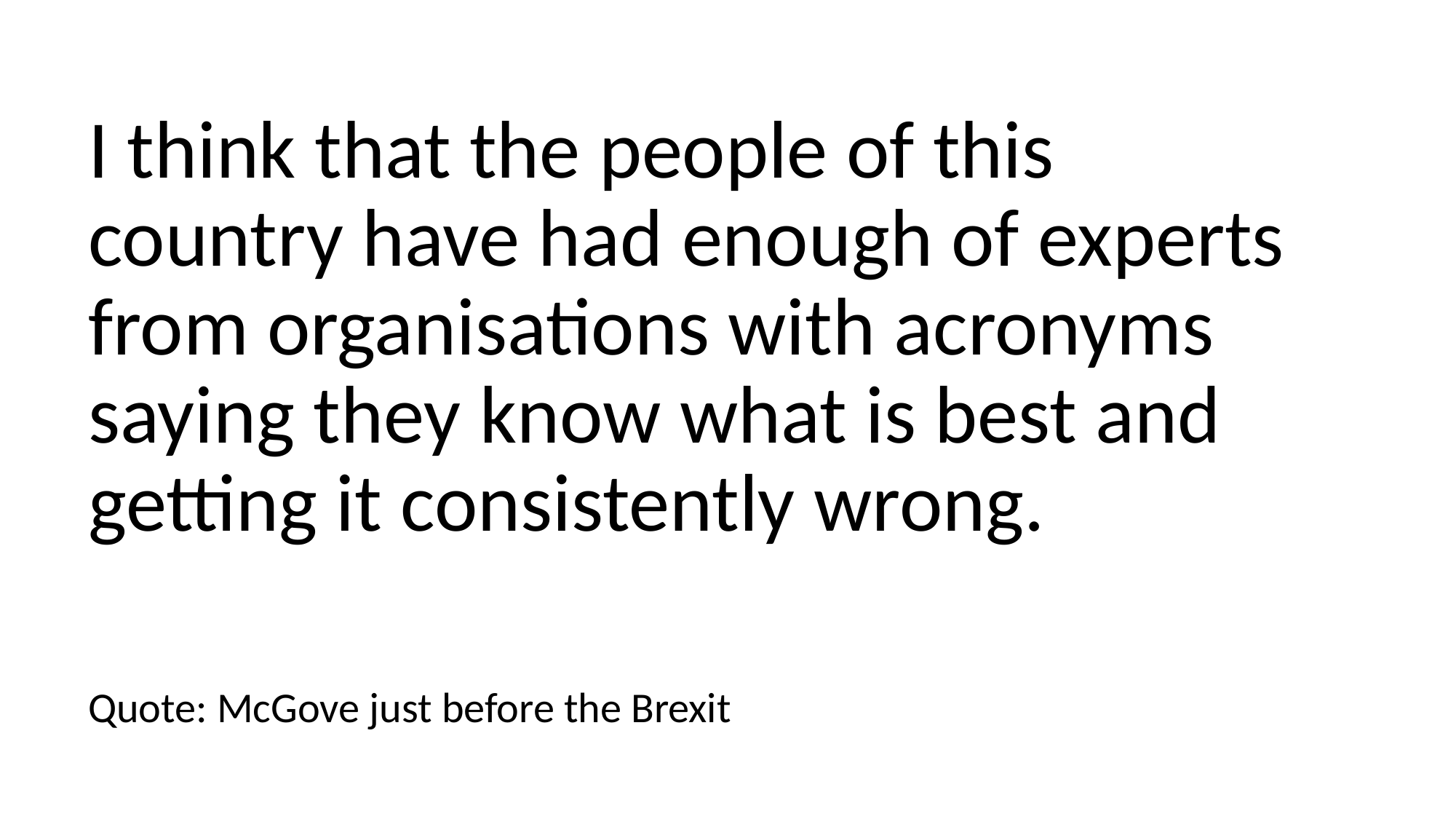

#
I think that the people of this country have had enough of experts from organisations with acronyms saying they know what is best and getting it consistently wrong.

Quote: McGove just before the Brexit